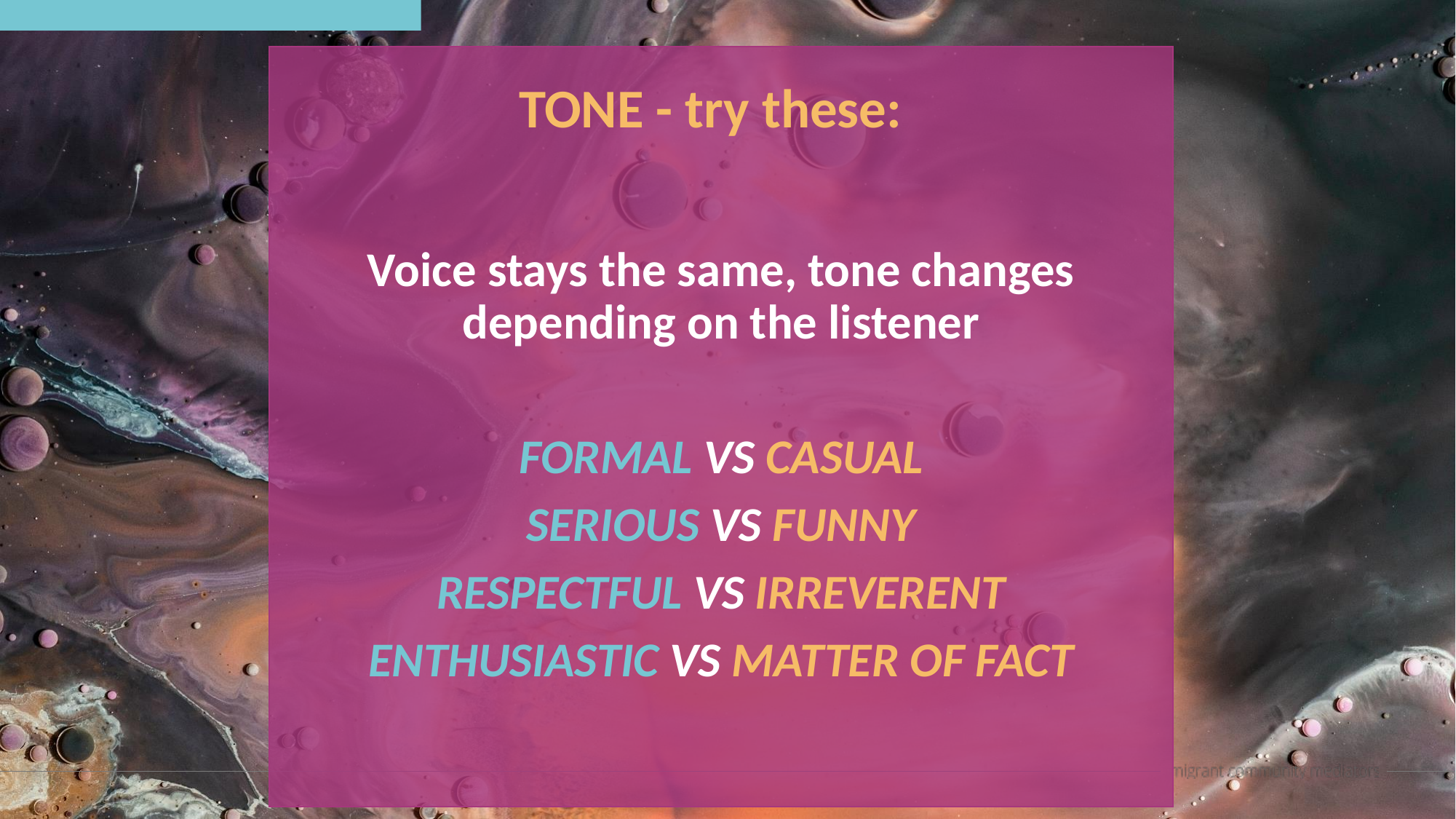

TONE - try these:
Voice stays the same, tone changes depending on the listener

FORMAL VS CASUAL
SERIOUS VS FUNNY
RESPECTFUL VS IRREVERENT
ENTHUSIASTIC VS MATTER OF FACT